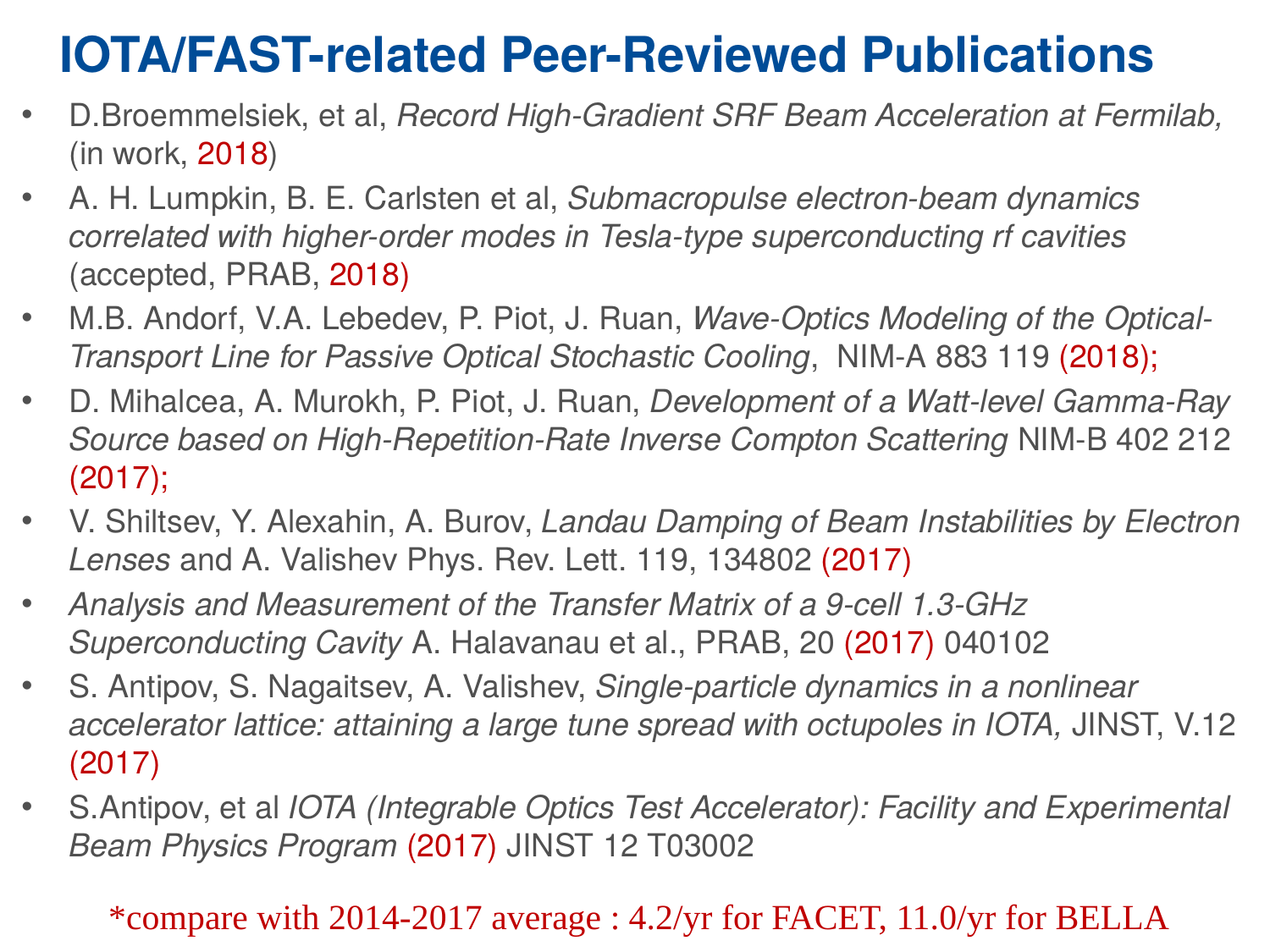

# IOTA/FAST-related Peer-Reviewed Publications
D.Broemmelsiek, et al, Record High-Gradient SRF Beam Acceleration at Fermilab, (in work, 2018)
A. H. Lumpkin, B. E. Carlsten et al, Submacropulse electron-beam dynamics correlated with higher-order modes in Tesla-type superconducting rf cavities (accepted, PRAB, 2018)
M.B. Andorf, V.A. Lebedev, P. Piot, J. Ruan, Wave-Optics Modeling of the Optical-Transport Line for Passive Optical Stochastic Cooling,  NIM-A 883 119 (2018);
D. Mihalcea, A. Murokh, P. Piot, J. Ruan, Development of a Watt-level Gamma-Ray Source based on High-Repetition-Rate Inverse Compton Scattering NIM-B 402 212 (2017);
V. Shiltsev, Y. Alexahin, A. Burov, Landau Damping of Beam Instabilities by Electron Lenses and A. Valishev Phys. Rev. Lett. 119, 134802 (2017)
Analysis and Measurement of the Transfer Matrix of a 9-cell 1.3-GHz Superconducting Cavity A. Halavanau et al., PRAB, 20 (2017) 040102
S. Antipov, S. Nagaitsev, A. Valishev, Single-particle dynamics in a nonlinear accelerator lattice: attaining a large tune spread with octupoles in IOTA, JINST, V.12 (2017)
S.Antipov, et al IOTA (Integrable Optics Test Accelerator): Facility and Experimental Beam Physics Program (2017) JINST 12 T03002

         *compare with 2014-2017 average : 4.2/yr for FACET, 11.0/yr for BELLA
20
5/9/2018
Shiltsev | IOTA/FAST CM 2018